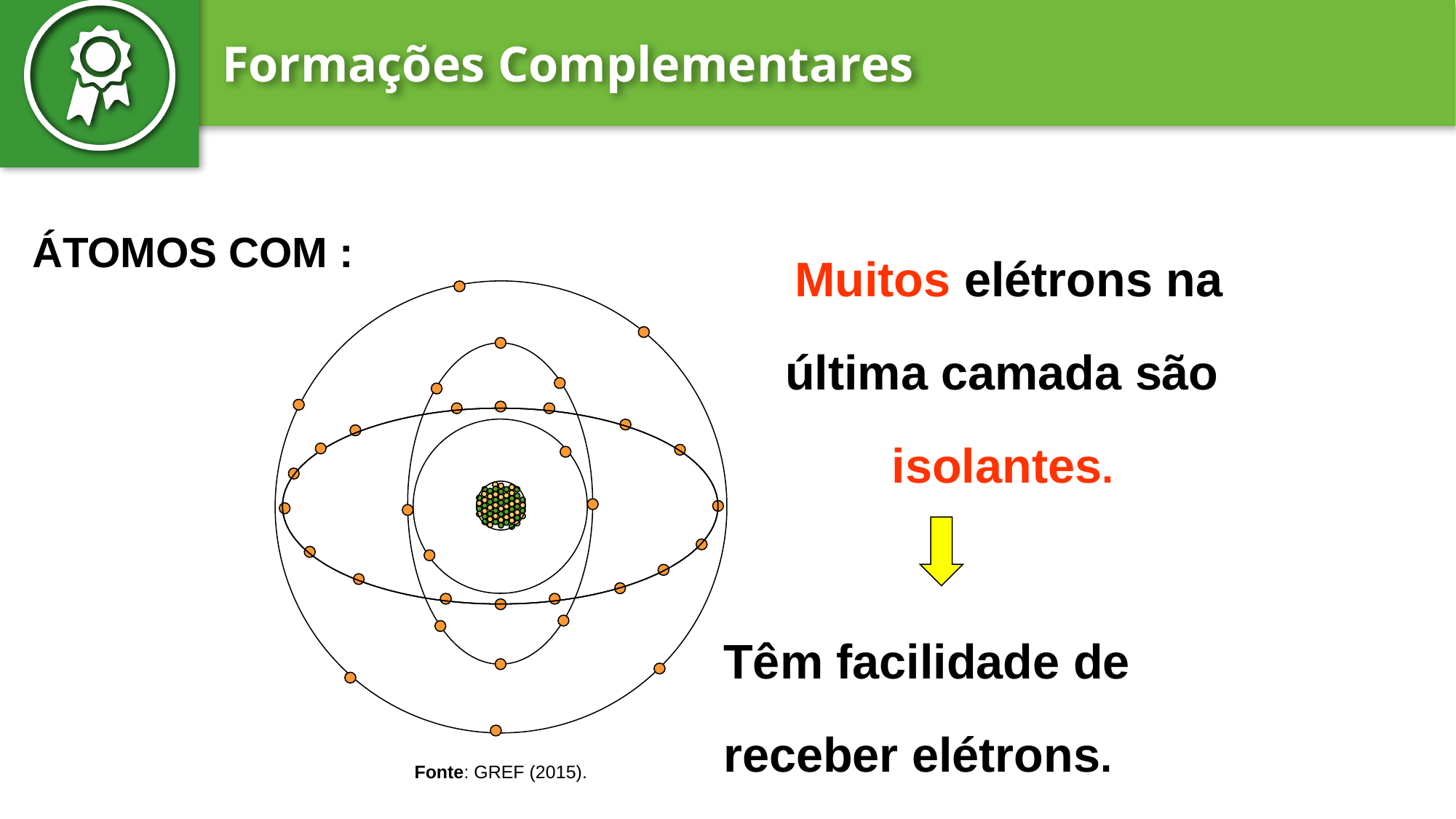

ÁTOMOS COM :
Muitos elétrons na última camada são  isolantes.

Têm facilidade de receber elétrons.

Fonte: GREF (2015).